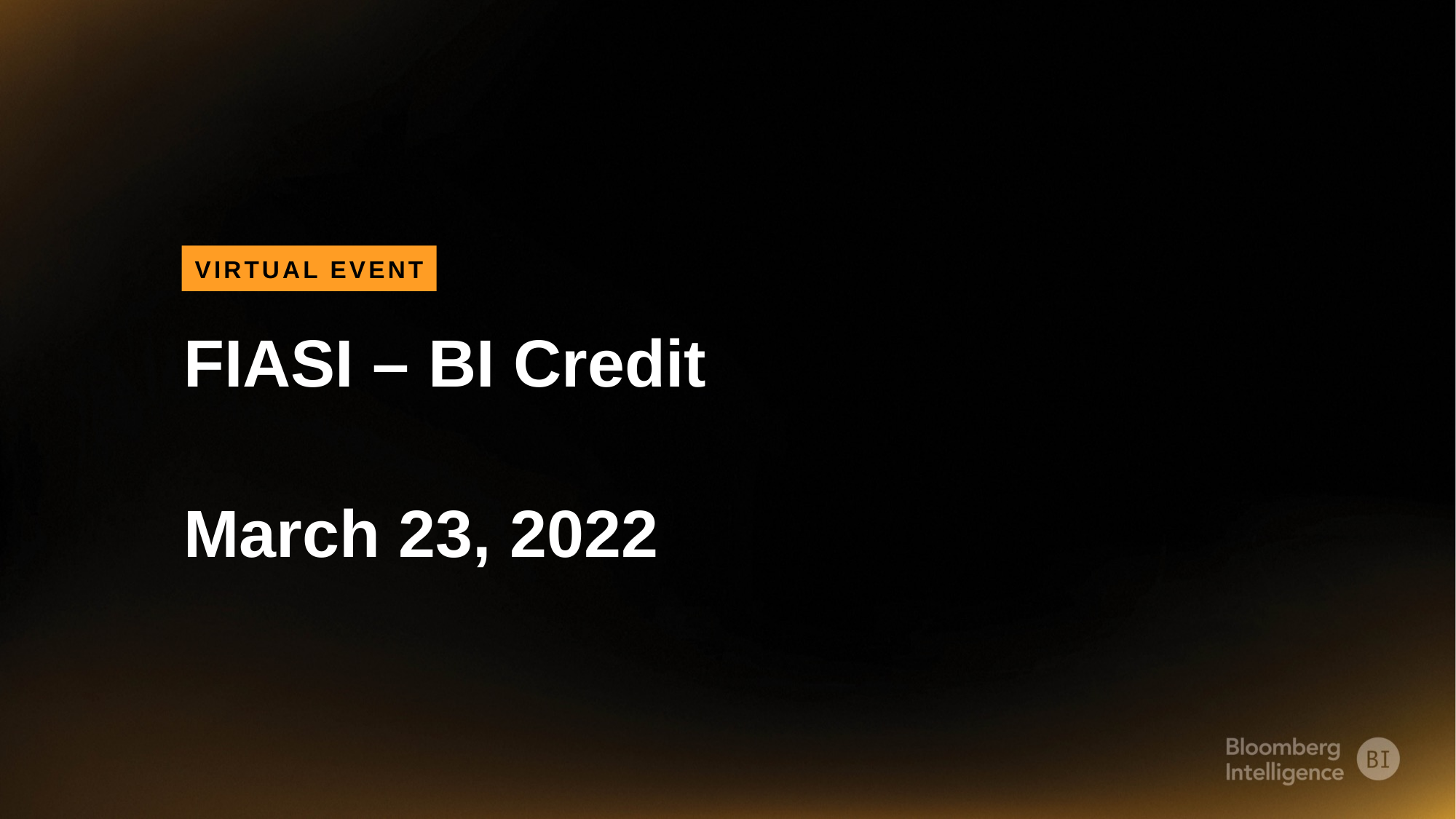

VIRTUAL EVENT
FIASI – BI Credit

March 23, 2022